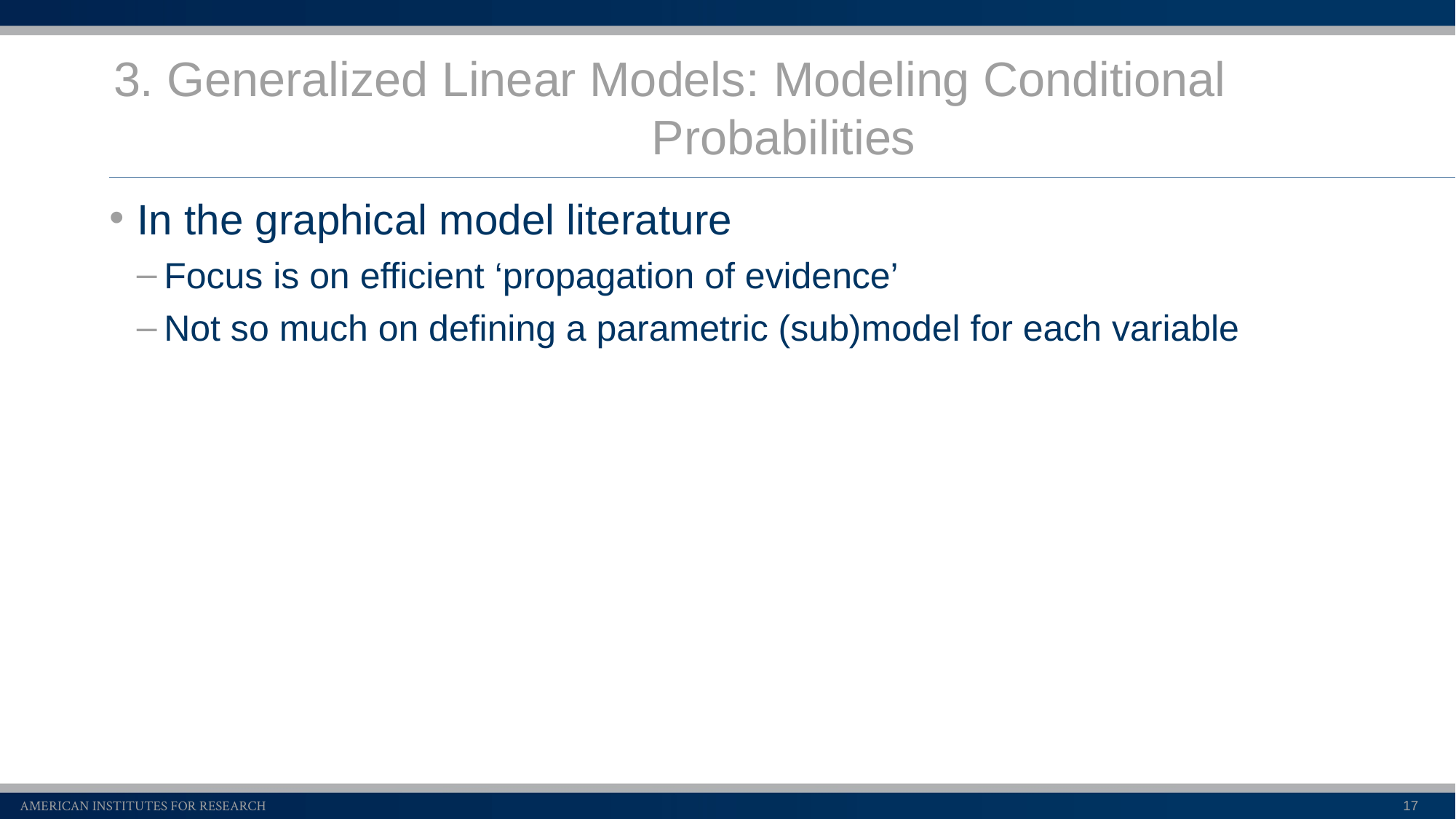

# 3. Generalized Linear Models: Modeling Conditional                  Probabilities
In the graphical model literature
Focus is on efficient ‘propagation of evidence’
Not so much on defining a parametric (sub)model for each variable

17